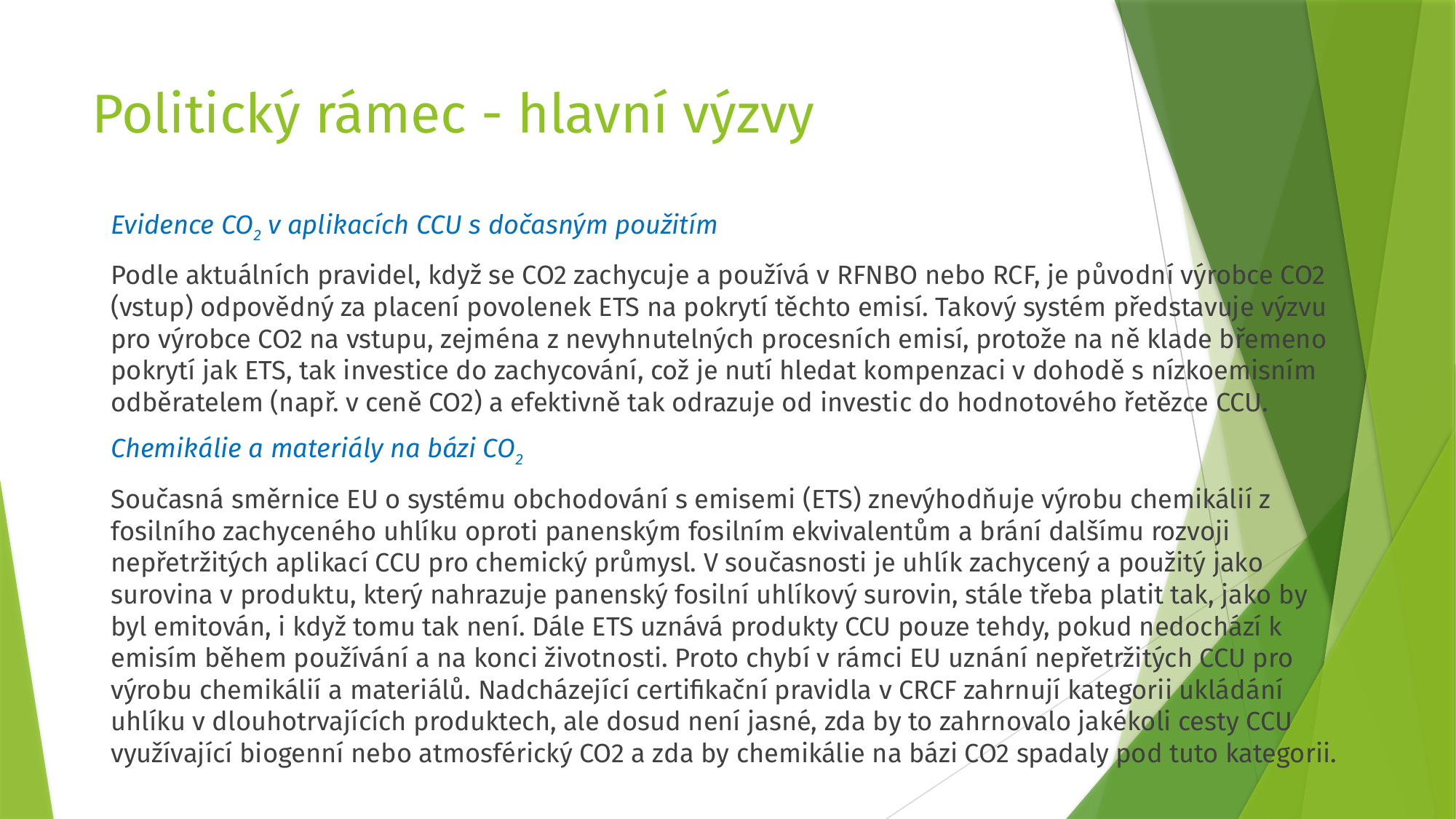

# Politický rámec - hlavní výzvy
Evidence CO2 v aplikacích CCU s dočasným použitím
Podle aktuálních pravidel, když se CO2 zachycuje a používá v RFNBO nebo RCF, je původní výrobce CO2 (vstup) odpovědný za placení povolenek ETS na pokrytí těchto emisí. Takový systém představuje výzvu pro výrobce CO2 na vstupu, zejména z nevyhnutelných procesních emisí, protože na ně klade břemeno pokrytí jak ETS, tak investice do zachycování, což je nutí hledat kompenzaci v dohodě s nízkoemisním odběratelem (např. v ceně CO2) a efektivně tak odrazuje od investic do hodnotového řetězce CCU.
Chemikálie a materiály na bázi CO2
Současná směrnice EU o systému obchodování s emisemi (ETS) znevýhodňuje výrobu chemikálií z fosilního zachyceného uhlíku oproti panenským fosilním ekvivalentům a brání dalšímu rozvoji nepřetržitých aplikací CCU pro chemický průmysl. V současnosti je uhlík zachycený a použitý jako surovina v produktu, který nahrazuje panenský fosilní uhlíkový surovin, stále třeba platit tak, jako by byl emitován, i když tomu tak není. Dále ETS uznává produkty CCU pouze tehdy, pokud nedochází k emisím během používání a na konci životnosti. Proto chybí v rámci EU uznání nepřetržitých CCU pro výrobu chemikálií a materiálů. Nadcházející certifikační pravidla v CRCF zahrnují kategorii ukládání uhlíku v dlouhotrvajících produktech, ale dosud není jasné, zda by to zahrnovalo jakékoli cesty CCU využívající biogenní nebo atmosférický CO2 a zda by chemikálie na bázi CO2 spadaly pod tuto kategorii.